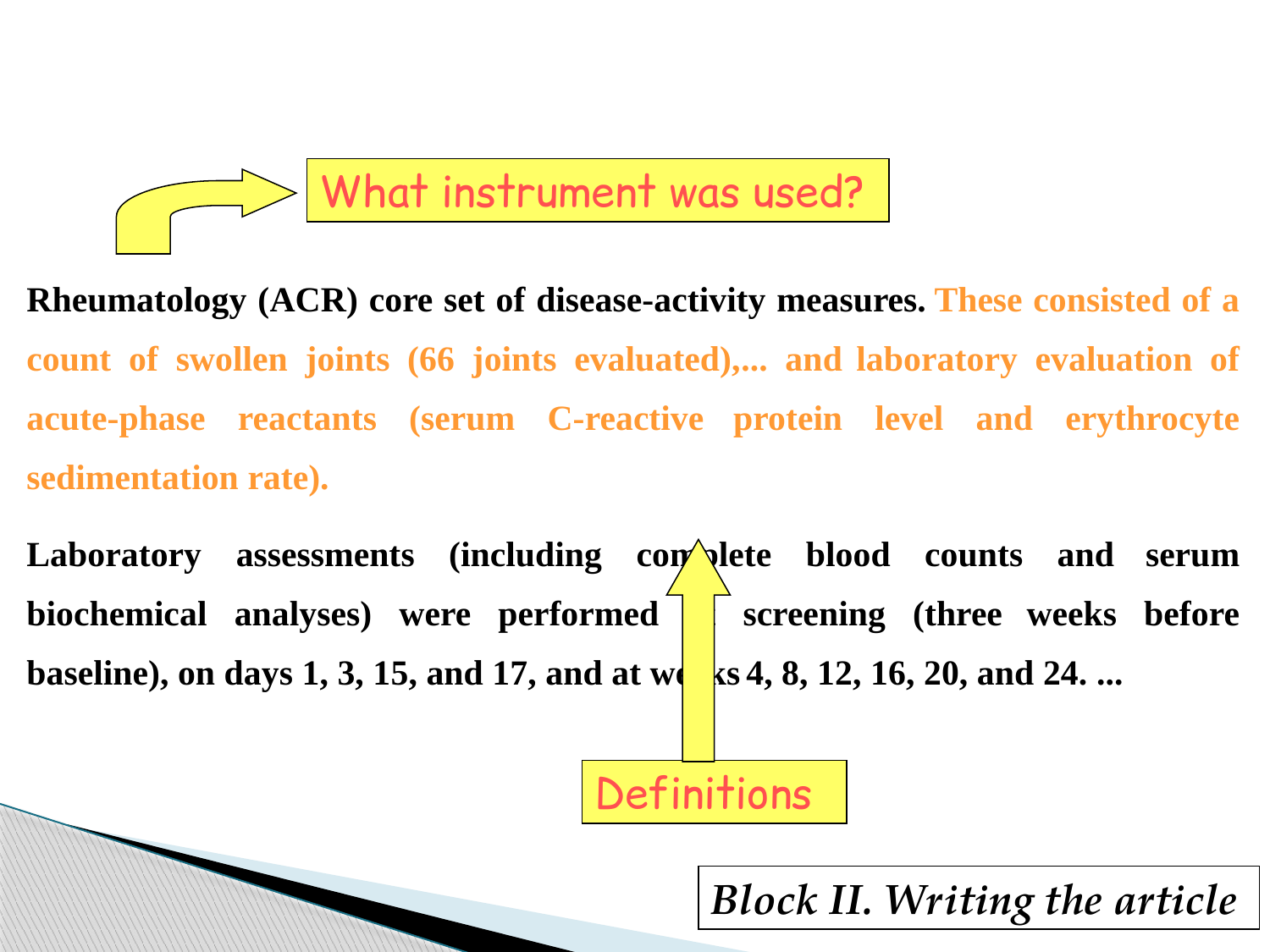

What instrument was used?

Rheumatology (ACR) core set of disease-activity measures. These consisted of a count of swollen joints (66 joints evaluated),... and laboratory evaluation of acute-phase reactants (serum C-reactive protein level and erythrocyte sedimentation rate).
Laboratory assessments (including complete blood counts and serum biochemical analyses) were performed at screening (three weeks before baseline), on days 1, 3, 15, and 17, and at weeks 4, 8, 12, 16, 20, and 24. ...

Definitions
Block II. Writing the article